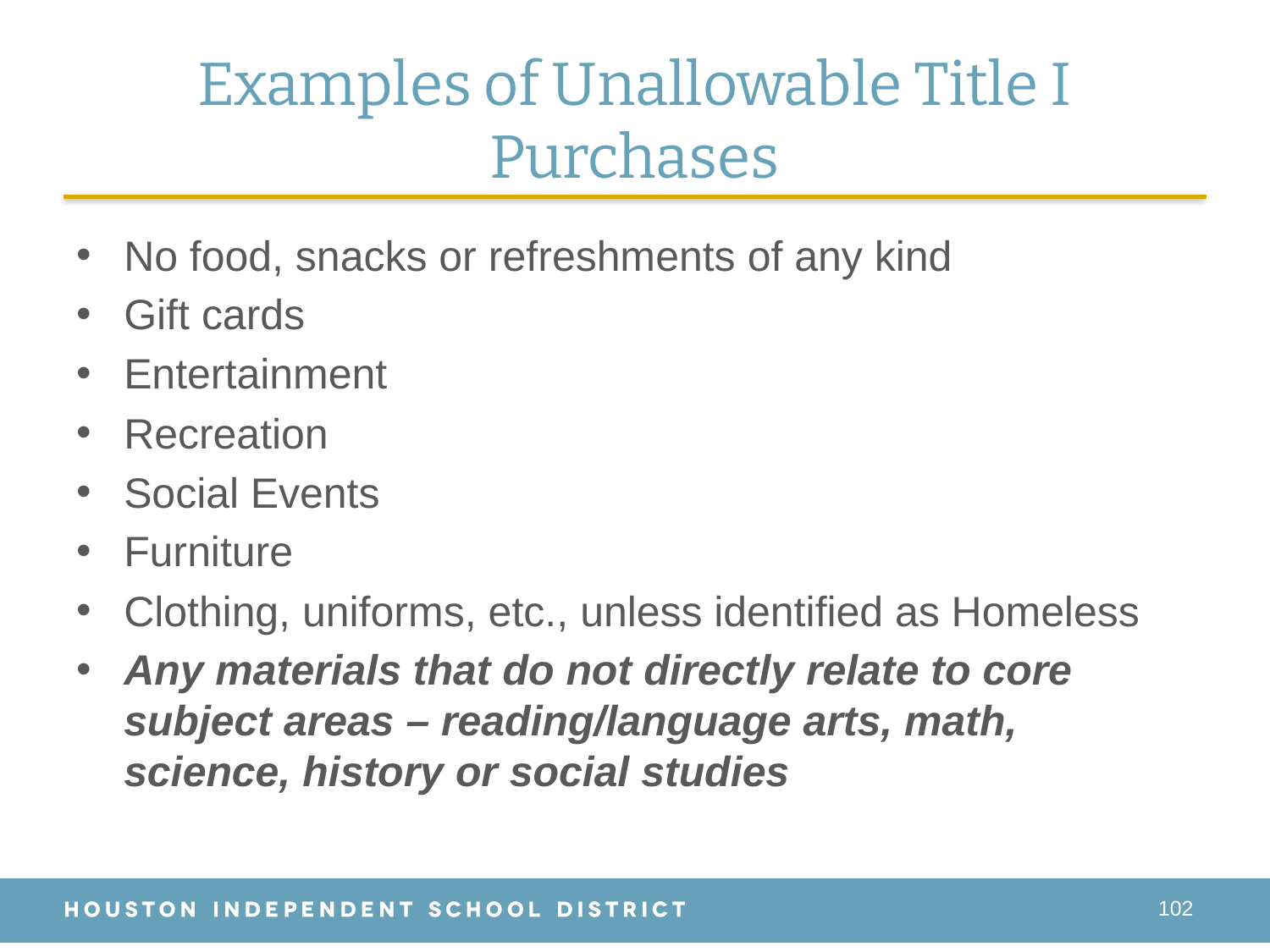

# Examples of Unallowable Title I Purchases
No food, snacks or refreshments of any kind
Gift cards
Entertainment
Recreation
Social Events
Furniture
Clothing, uniforms, etc., unless identified as Homeless
Any materials that do not directly relate to core subject areas – reading/language arts, math, science, history or social studies

102